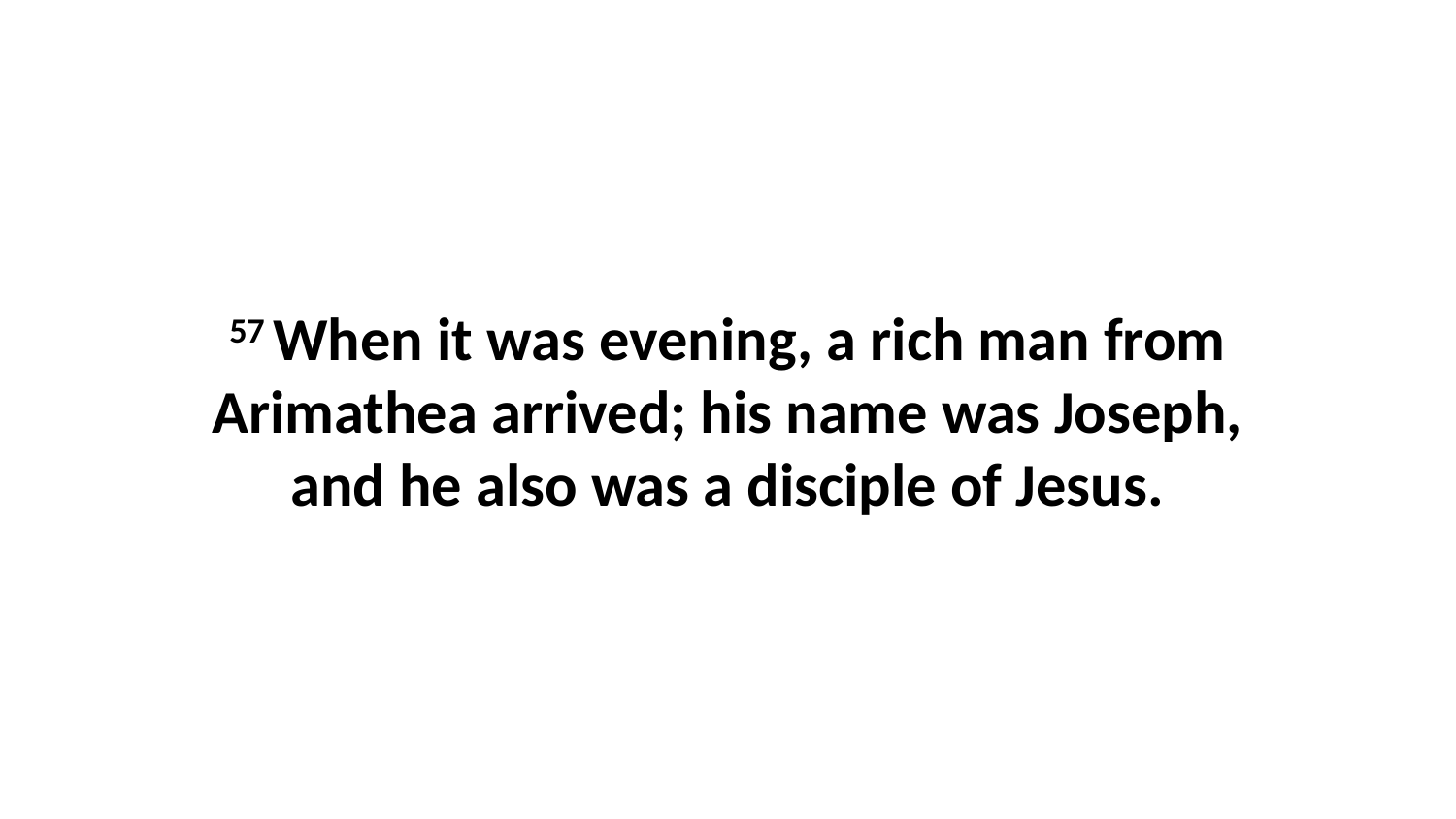

57 When it was evening, a rich man from Arimathea arrived; his name was Joseph, and he also was a disciple of Jesus.